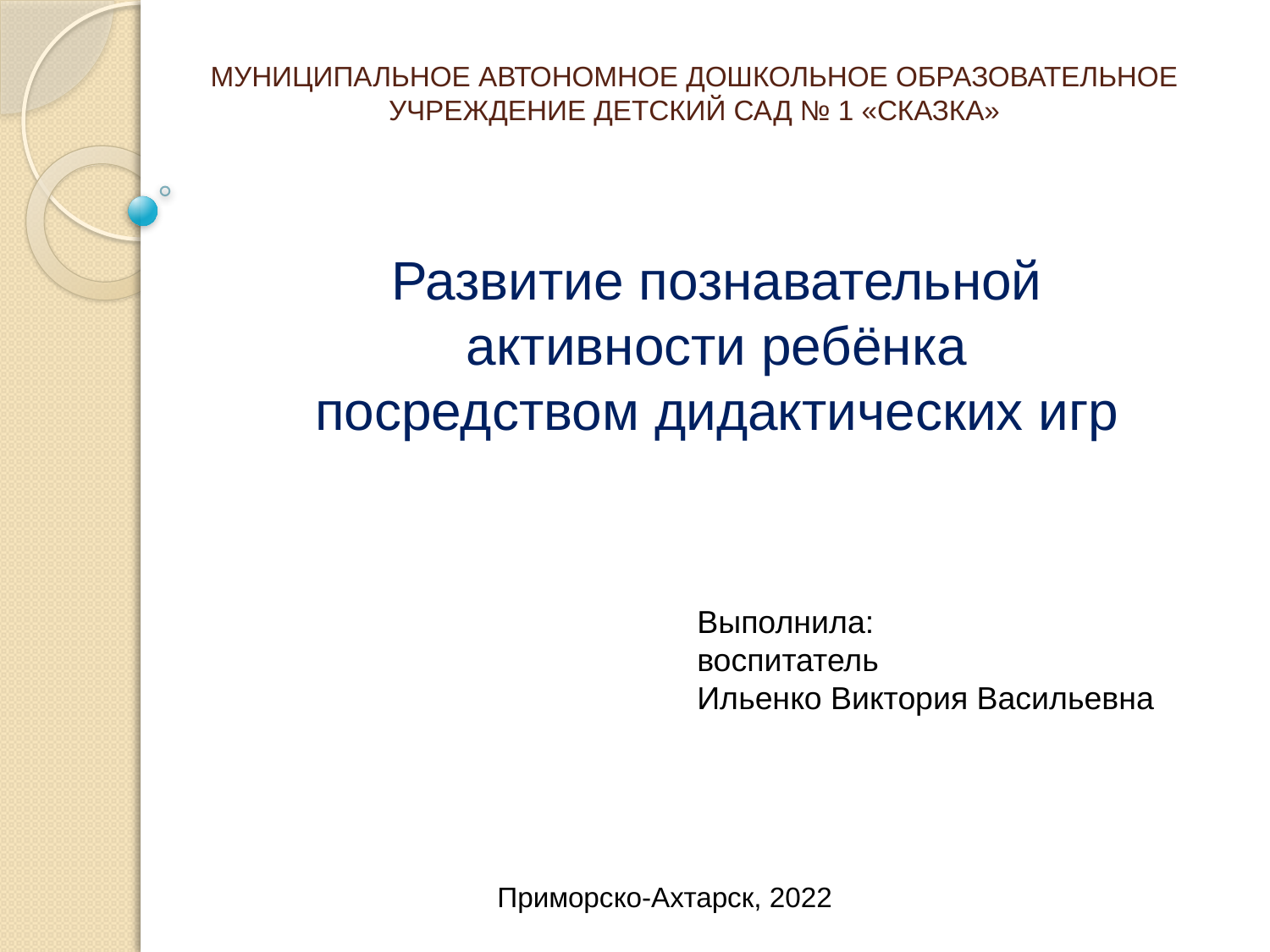

# МУНИЦИПАЛЬНОЕ АВТОНОМНОЕ ДОШКОЛЬНОЕ ОБРАЗОВАТЕЛЬНОЕ УЧРЕЖДЕНИЕ ДЕТСКИЙ САД № 1 «Сказка»
Развитие познавательной активности ребёнка посредством дидактических игр
Выполнила:
воспитатель
Ильенко Виктория Васильевна
Приморско-Ахтарск, 2022